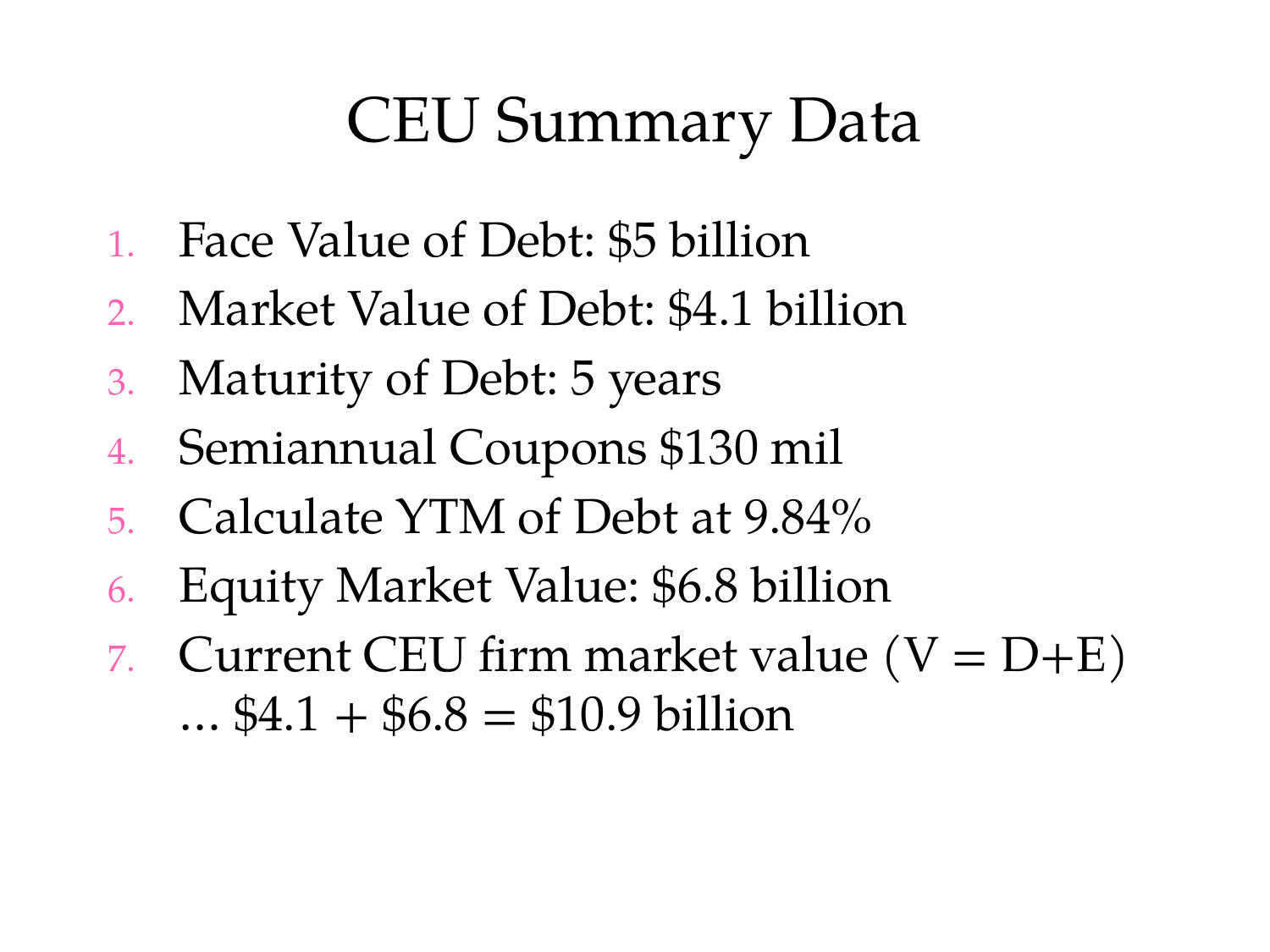

# CEU Summary Data
Face Value of Debt: $5 billion
Market Value of Debt: $4.1 billion
Maturity of Debt: 5 years
Semiannual Coupons $130 mil
Calculate YTM of Debt at 9.84%
Equity Market Value: $6.8 billion
Current CEU firm market value (V = D+E)… $4.1 + $6.8 = $10.9 billion